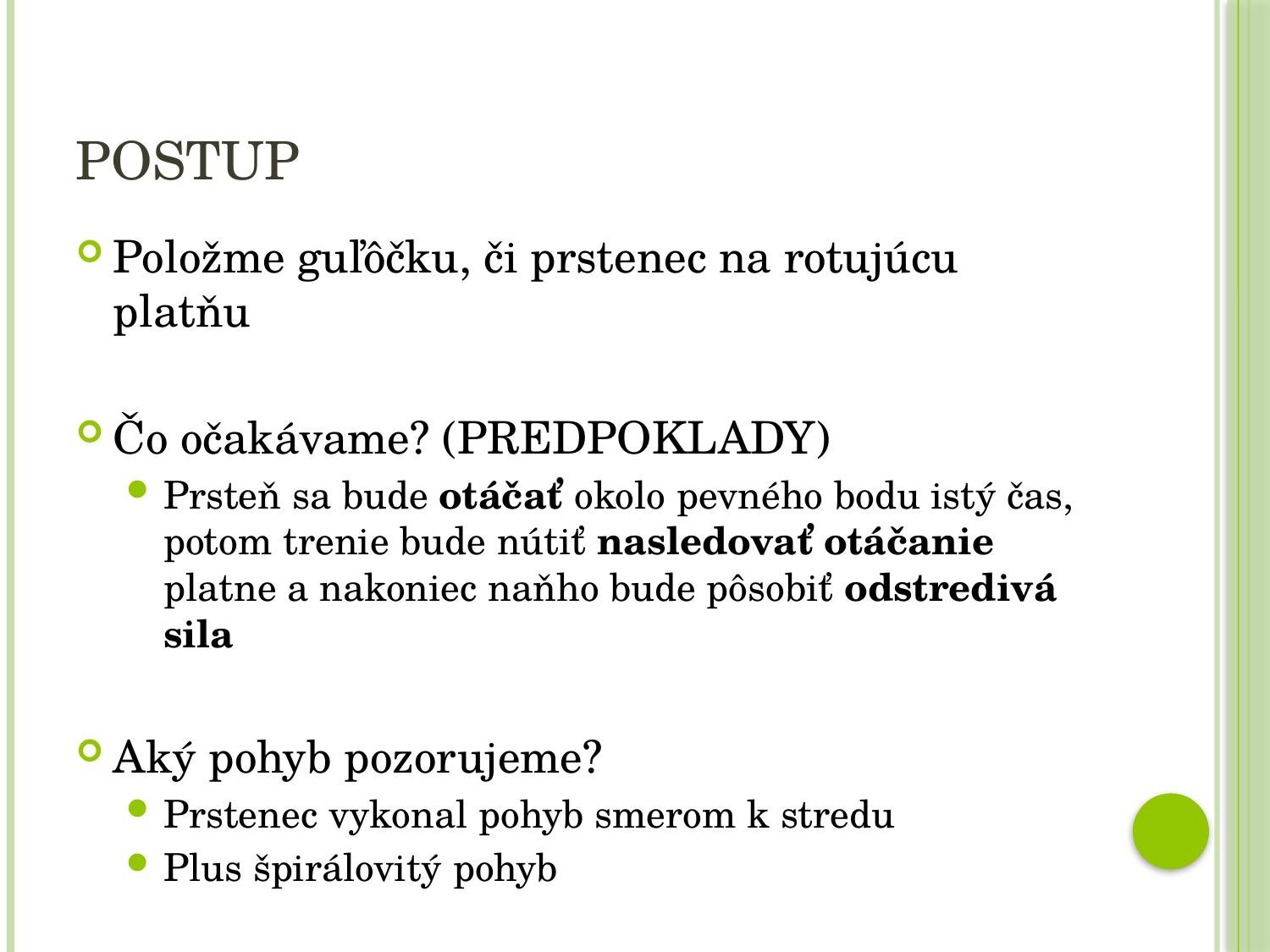

# postup
Položme guľôčku, či prstenec na rotujúcu platňu

Čo očakávame? (PREDPOKLADY)
Prsteň sa bude otáčať okolo pevného bodu istý čas, potom trenie bude nútiť nasledovať otáčanie platne a nakoniec naňho bude pôsobiť odstredivá sila

Aký pohyb pozorujeme?
Prstenec vykonal pohyb smerom k stredu
Plus špirálovitý pohyb